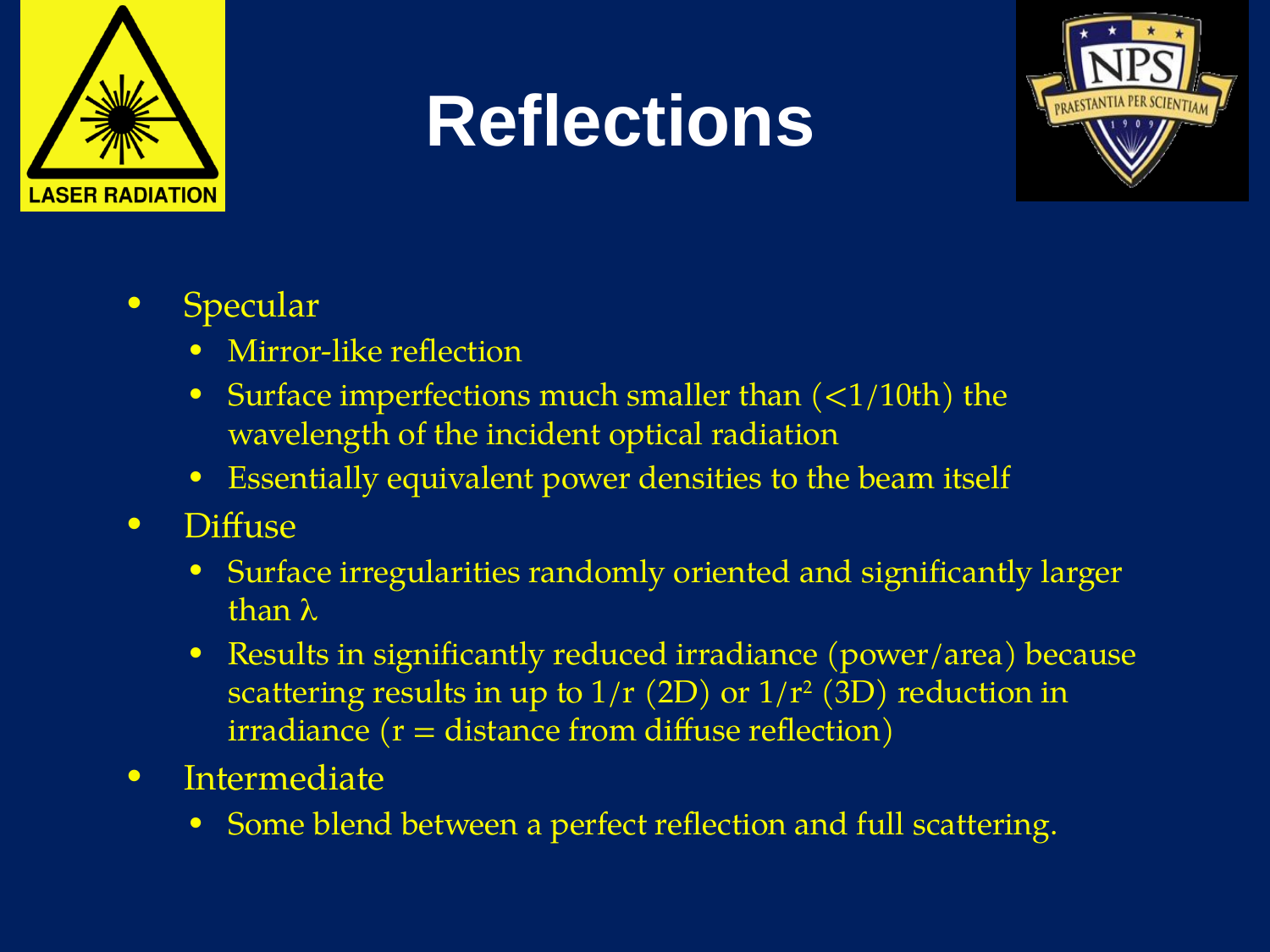

# Reflections
Specular
Mirror-like reflection
Surface imperfections much smaller than (<1/10th) the wavelength of the incident optical radiation
Essentially equivalent power densities to the beam itself
Diffuse
Surface irregularities randomly oriented and significantly larger than λ
Results in significantly reduced irradiance (power/area) because scattering results in up to 1/r (2D) or 1/r2 (3D) reduction in irradiance (r = distance from diffuse reflection)
Intermediate
Some blend between a perfect reflection and full scattering.